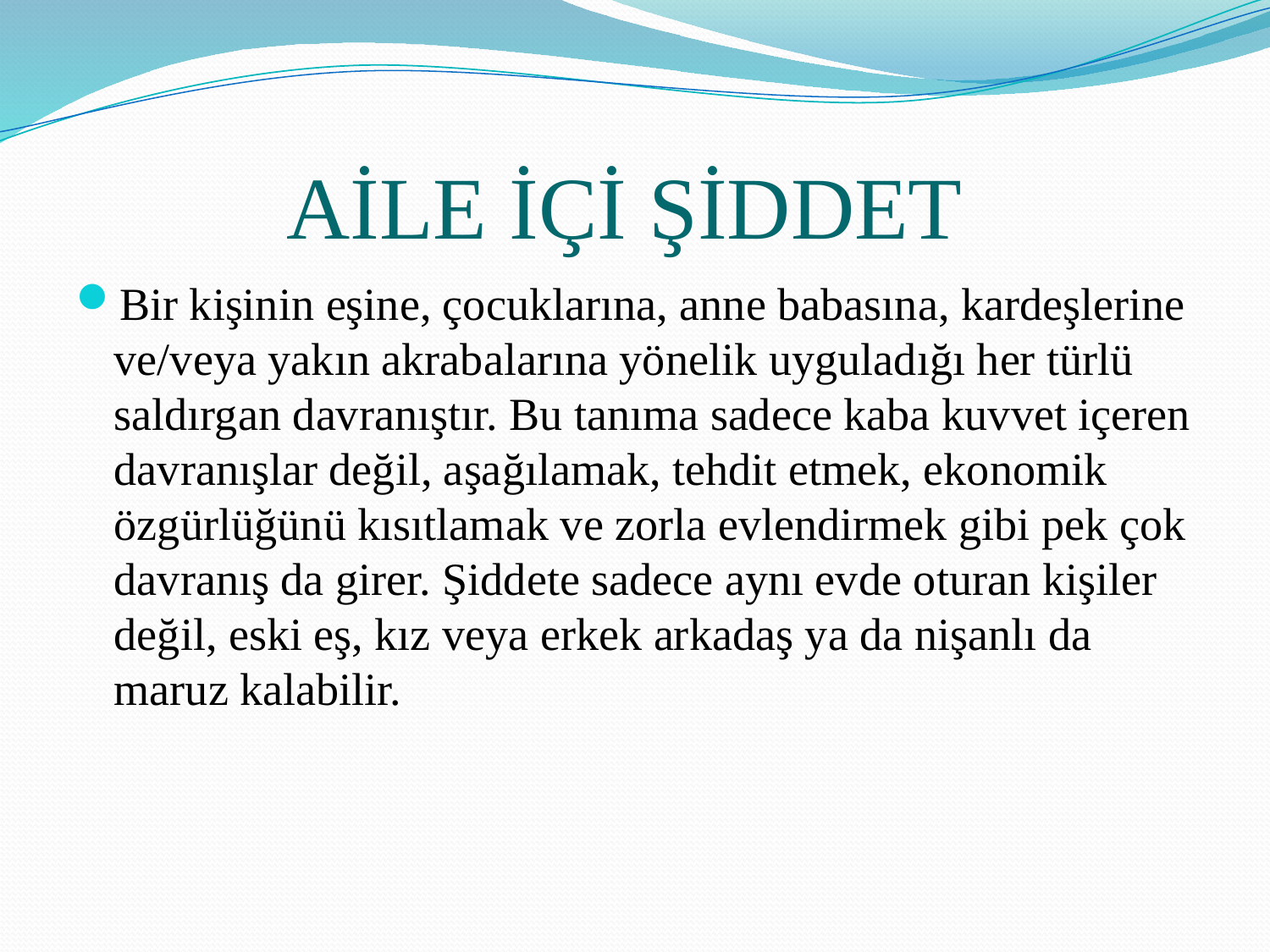

# AİLE İÇİ ŞİDDET
Bir kişinin eşine, çocuklarına, anne babasına, kardeşlerine ve/veya yakın akrabalarına yönelik uyguladığı her türlü saldırgan davranıştır. Bu tanıma sadece kaba kuvvet içeren davranışlar değil, aşağılamak, tehdit etmek, ekonomik özgürlüğünü kısıtlamak ve zorla evlendirmek gibi pek çok davranış da girer. Şiddete sadece aynı evde oturan kişiler değil, eski eş, kız veya erkek arkadaş ya da nişanlı da maruz kalabilir.